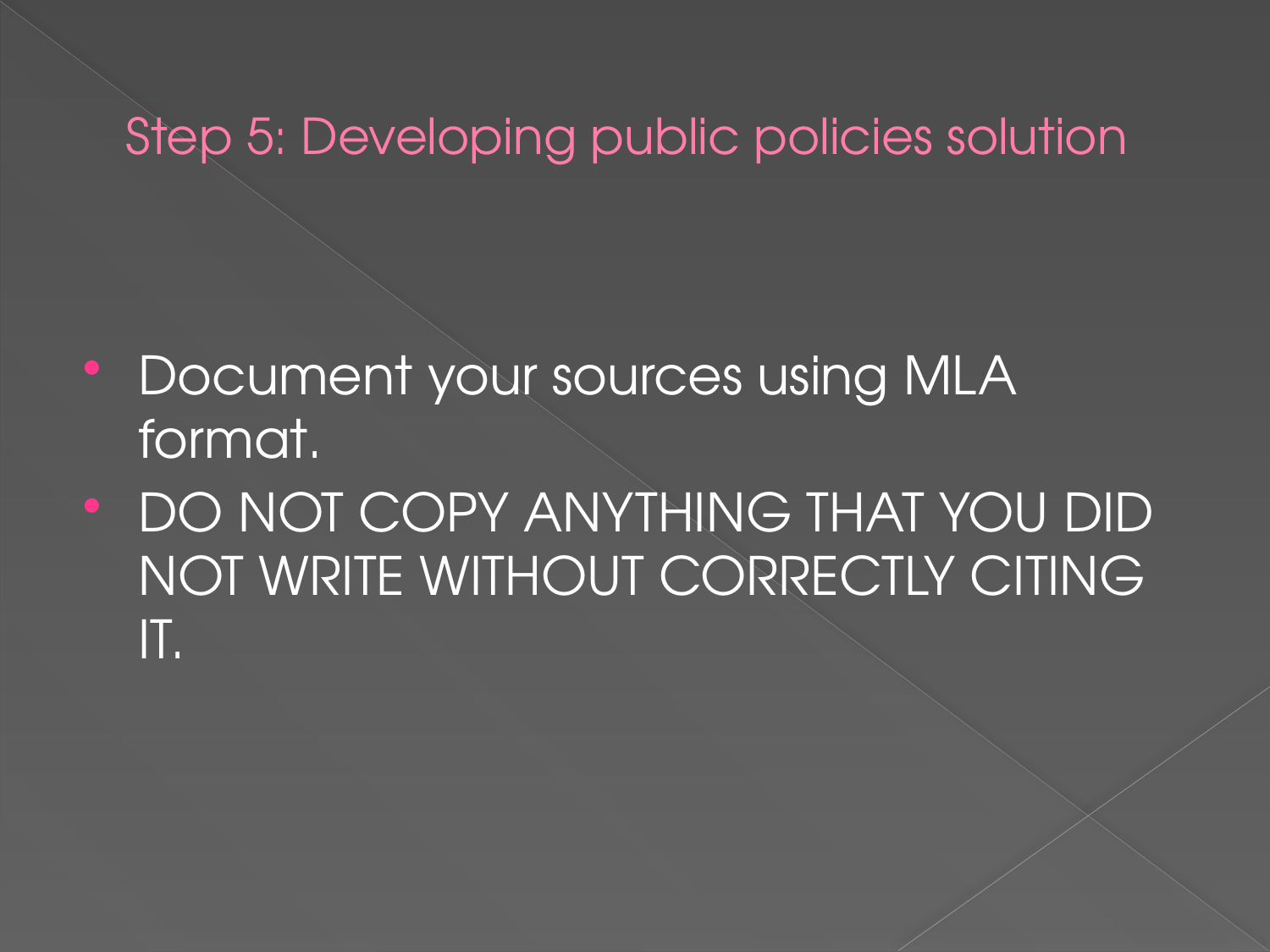

# Step 5: Developing public policies solution

Document your sources using MLA format.
DO NOT COPY ANYTHING THAT YOU DID NOT WRITE WITHOUT CORRECTLY CITING IT.